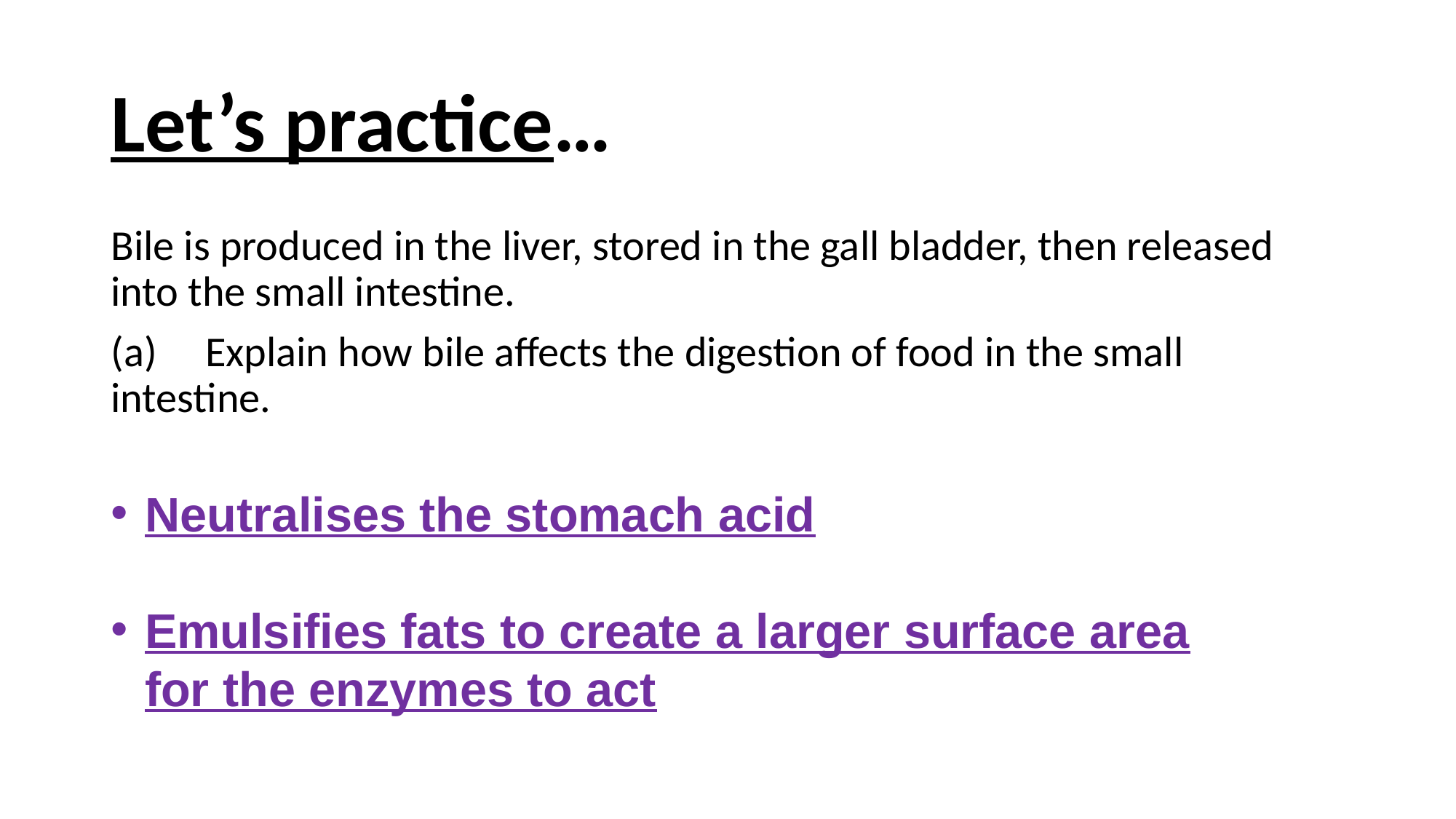

# Let’s practice…
Bile is produced in the liver, stored in the gall bladder, then released into the small intestine.
(a)     Explain how bile affects the digestion of food in the small intestine.
Neutralises the stomach acid

Emulsifies fats to create a larger surface area for the enzymes to act